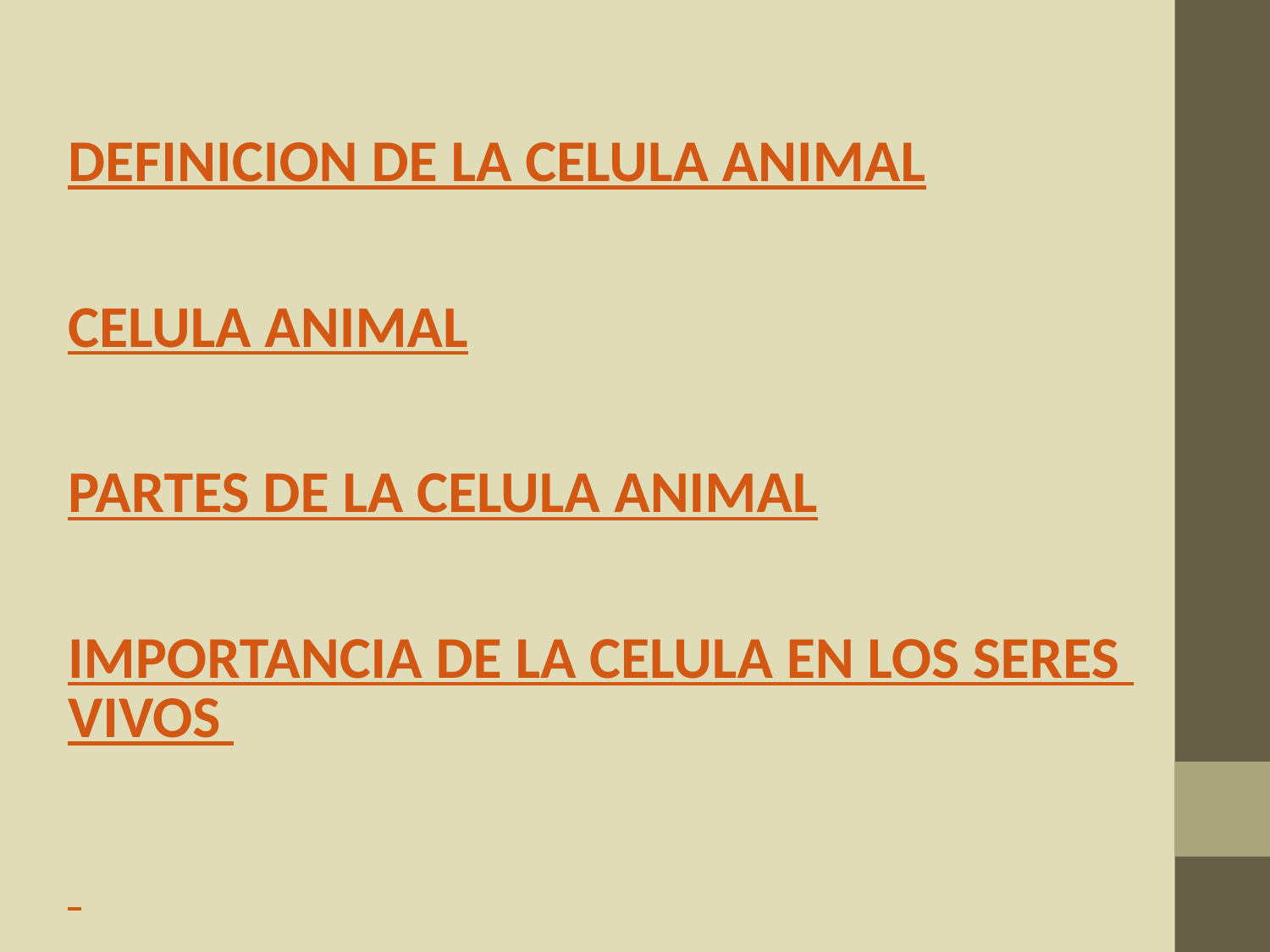

DEFINICION DE LA CELULA ANIMAL

CELULA ANIMAL

PARTES DE LA CELULA ANIMAL

IMPORTANCIA DE LA CELULA EN LOS SERES VIVOS